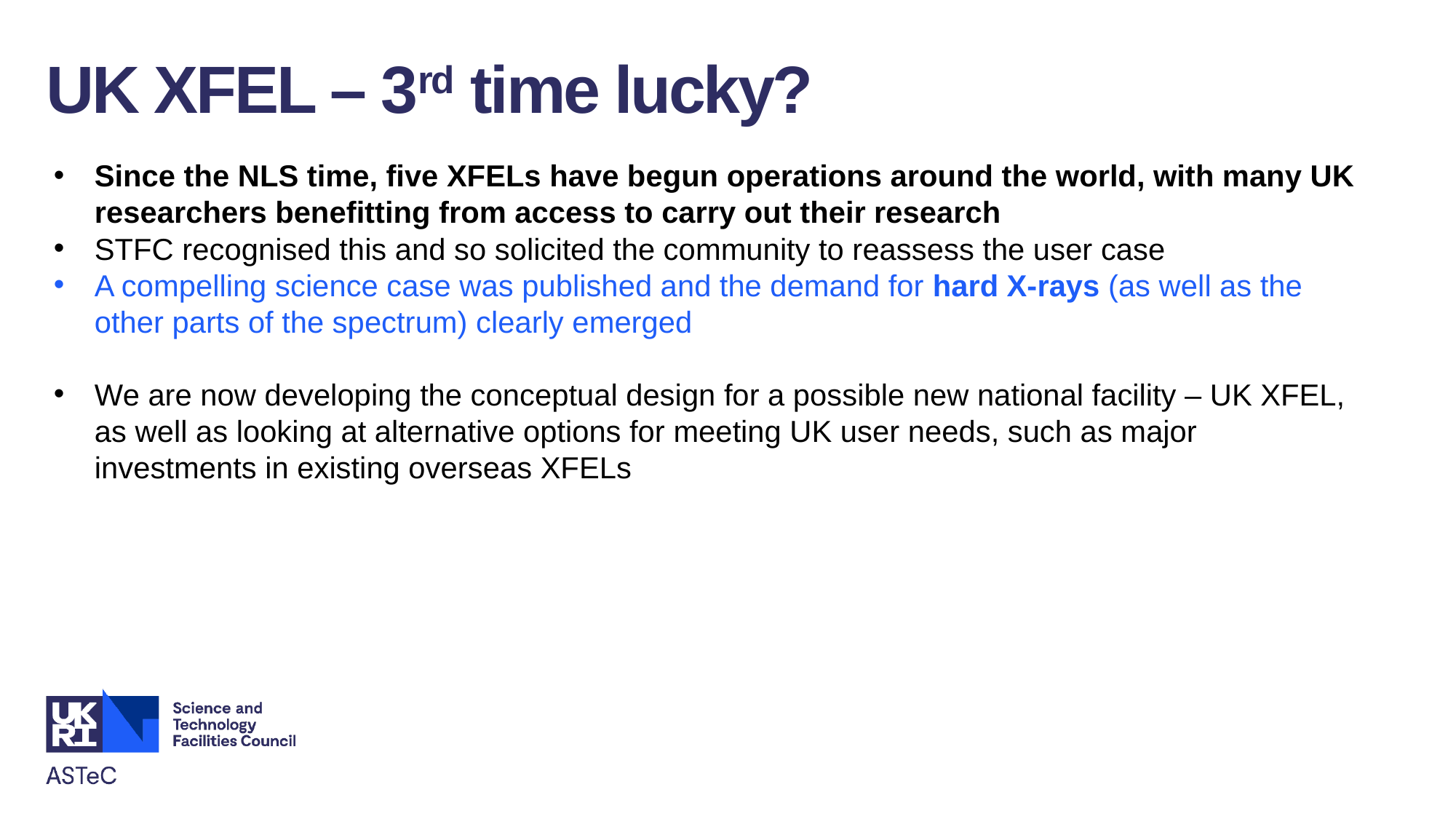

UK XFEL – 3rd time lucky?
Since the NLS time, five XFELs have begun operations around the world, with many UK researchers benefitting from access to carry out their research
STFC recognised this and so solicited the community to reassess the user case
A compelling science case was published and the demand for hard X-rays (as well as the other parts of the spectrum) clearly emerged

We are now developing the conceptual design for a possible new national facility – UK XFEL, as well as looking at alternative options for meeting UK user needs, such as major investments in existing overseas XFELs